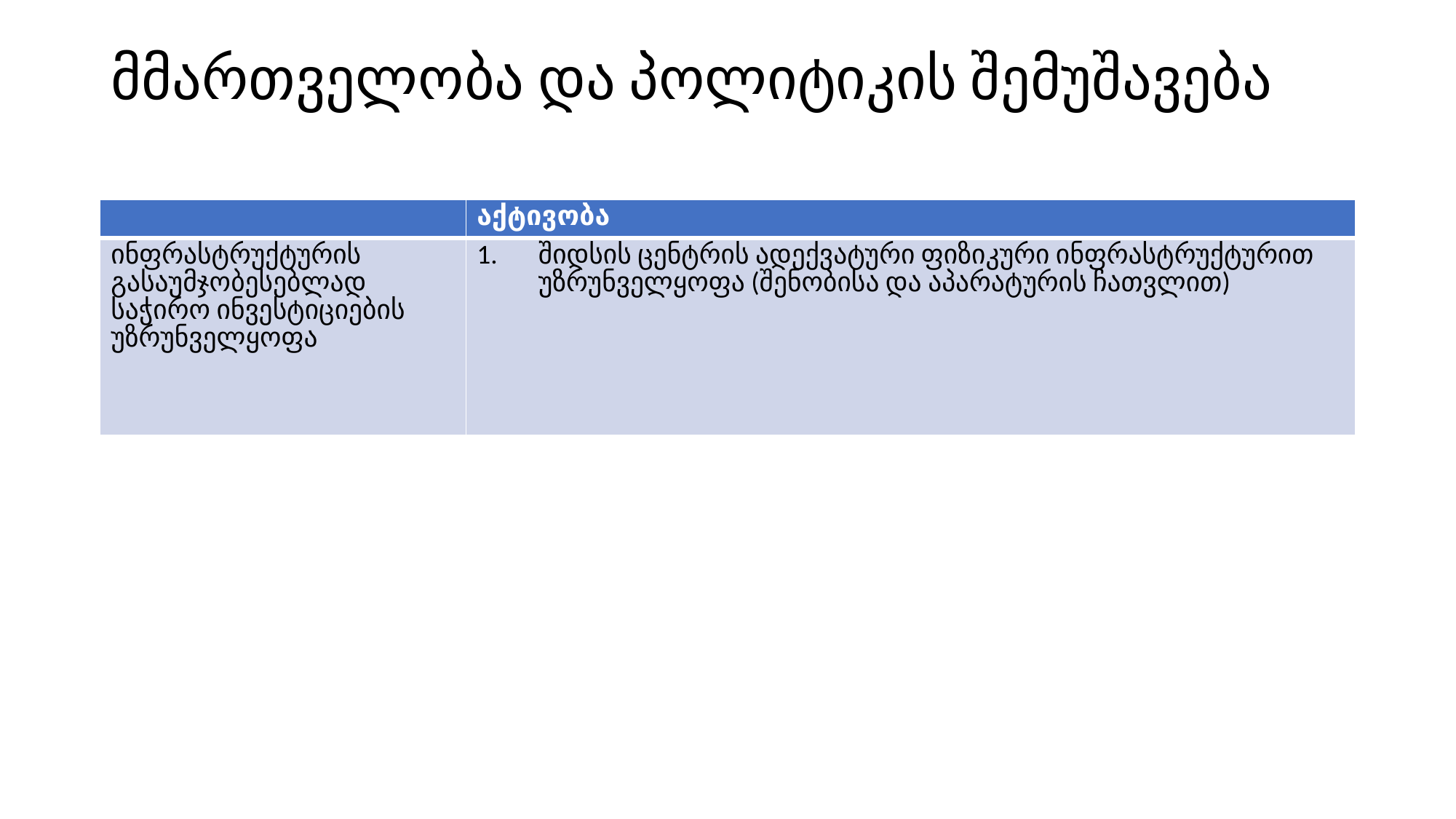

# მმართველობა და პოლიტიკის შემუშავება
|  | აქტივობა |
| --- | --- |
| ინფრასტრუქტურის გასაუმჯობესებლად საჭირო ინვესტიციების უზრუნველყოფა | შიდსის ცენტრის ადექვატური ფიზიკური ინფრასტრუქტურით უზრუნველყოფა (შენობისა და აპარატურის ჩათვლით) |